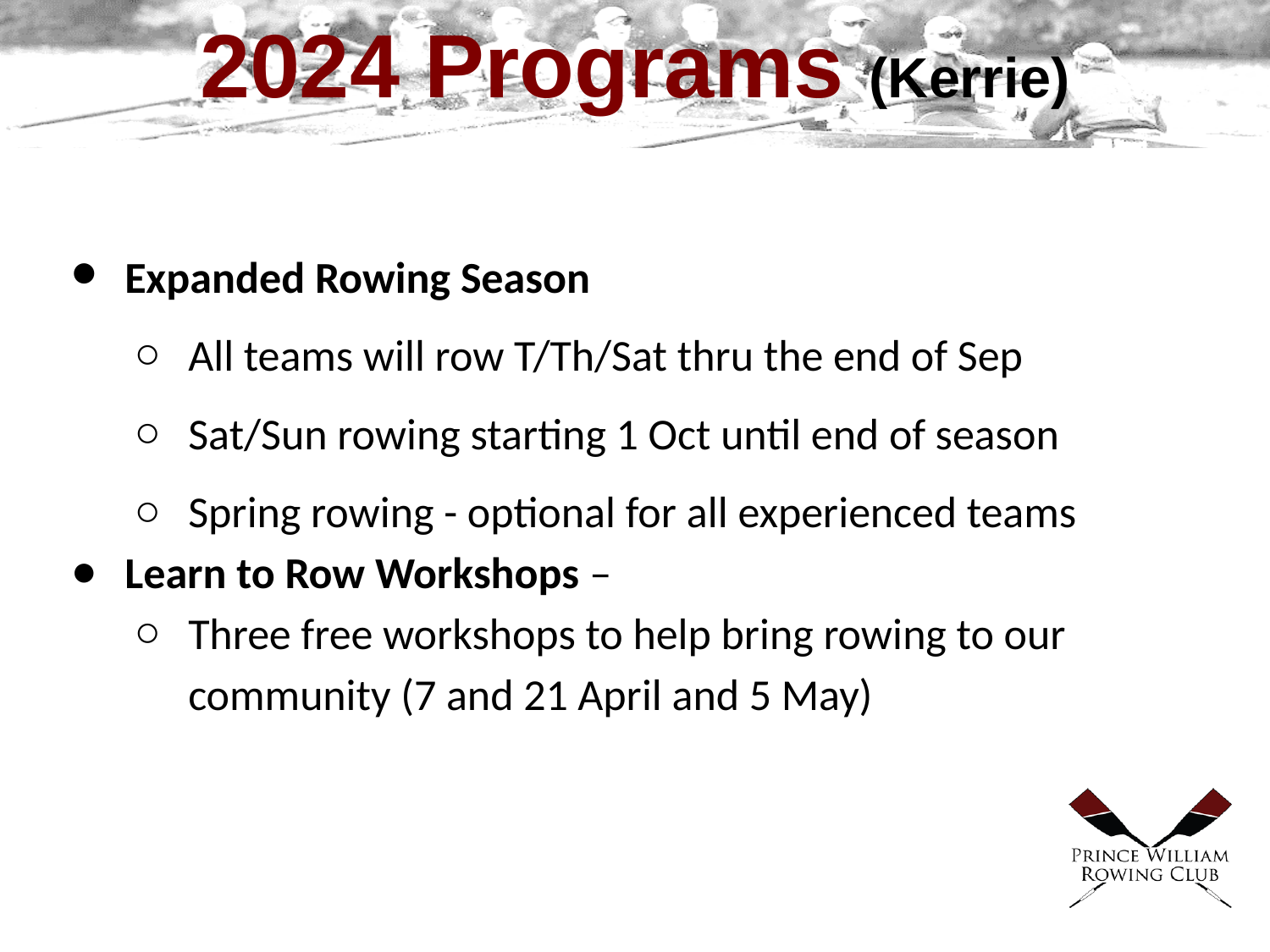

# 2024 Programs (Kerrie)
Expanded Rowing Season
All teams will row T/Th/Sat thru the end of Sep
Sat/Sun rowing starting 1 Oct until end of season
Spring rowing - optional for all experienced teams
Learn to Row Workshops –
Three free workshops to help bring rowing to our community (7 and 21 April and 5 May)